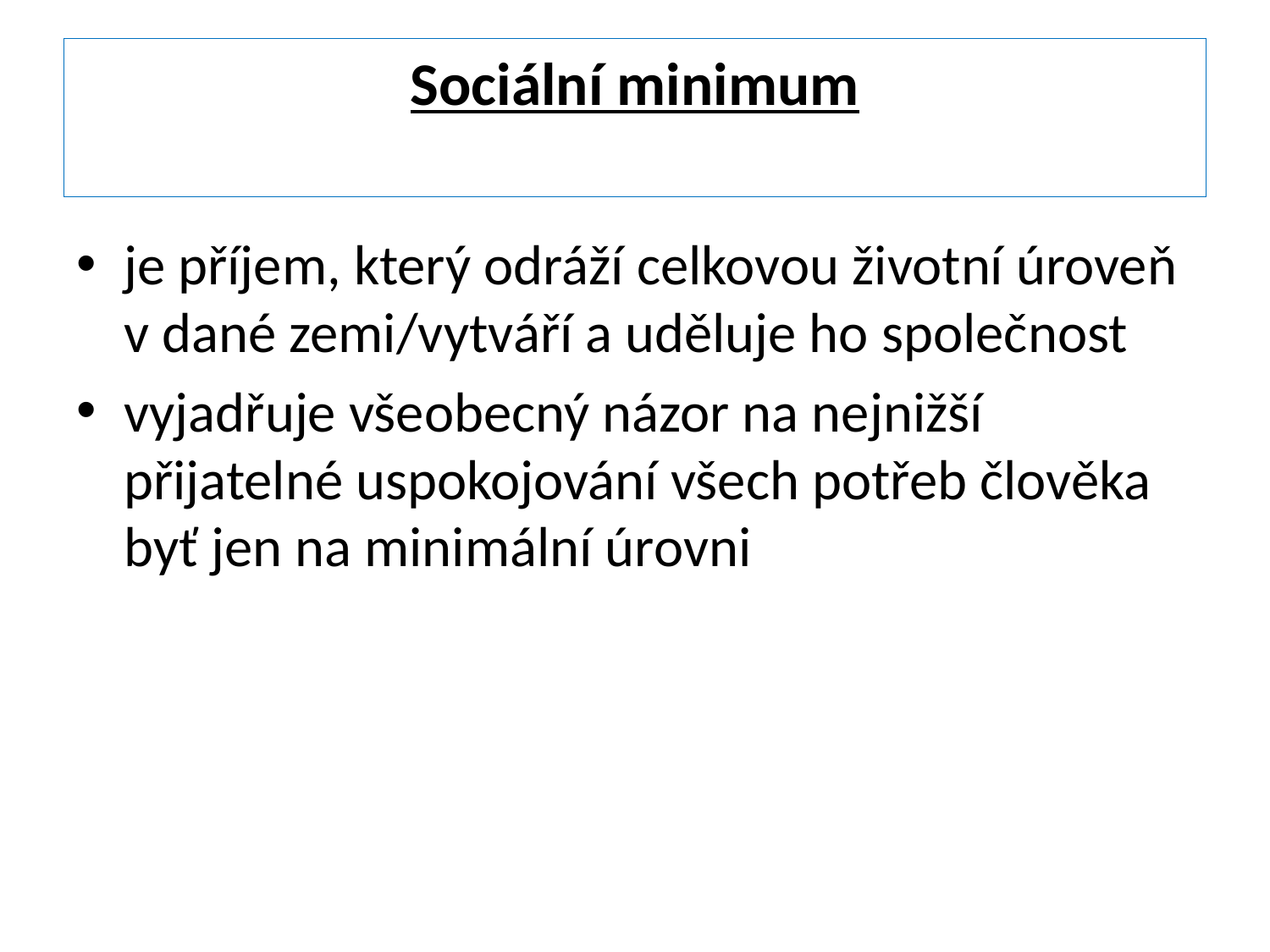

# Sociální minimum
je příjem, který odráží celkovou životní úroveň v dané zemi/vytváří a uděluje ho společnost
vyjadřuje všeobecný názor na nejnižší přijatelné uspokojování všech potřeb člověka byť jen na minimální úrovni